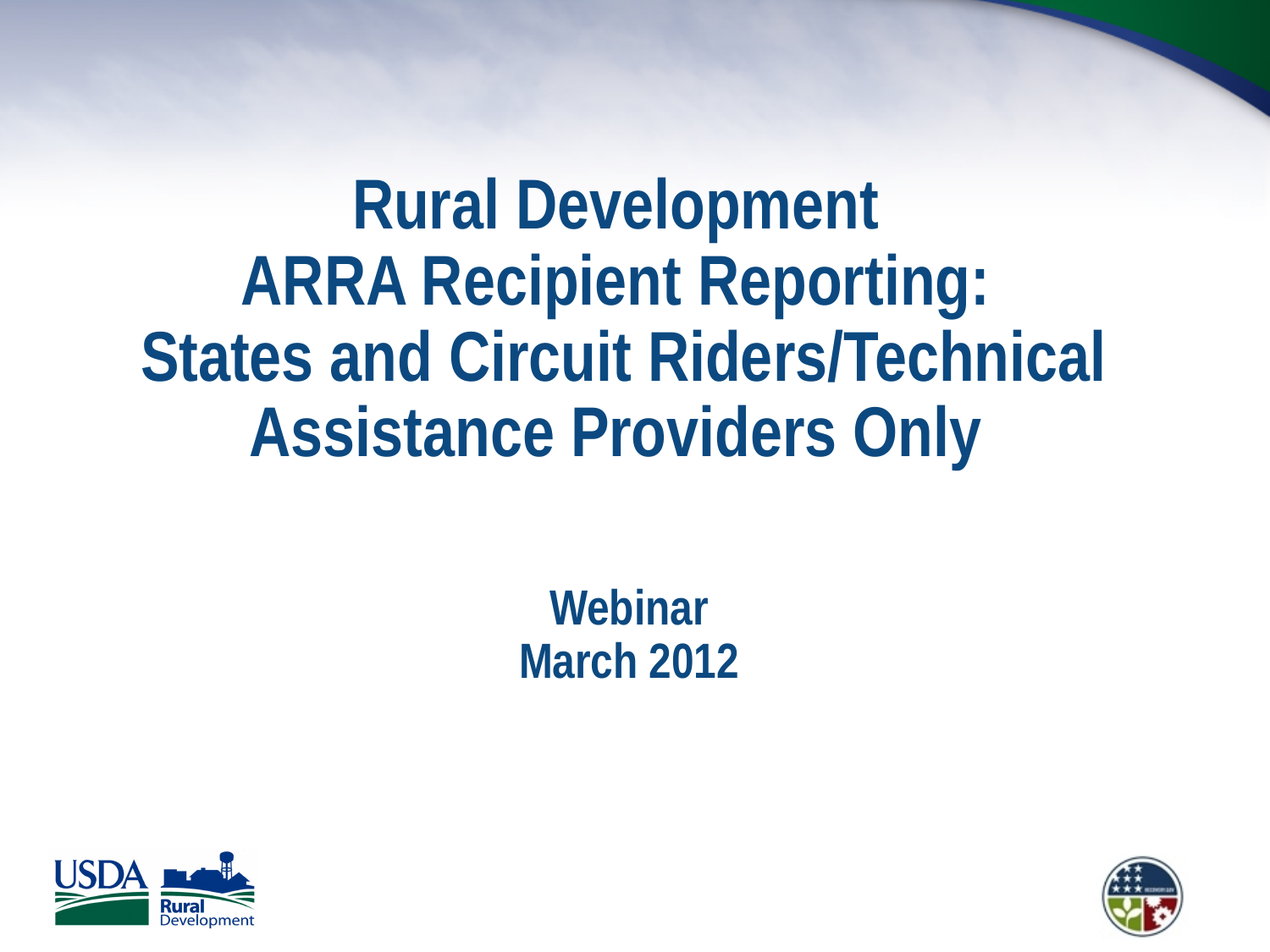

Rural Development
ARRA Recipient Reporting:
 States and Circuit Riders/Technical Assistance Providers Only
Webinar
March 2012